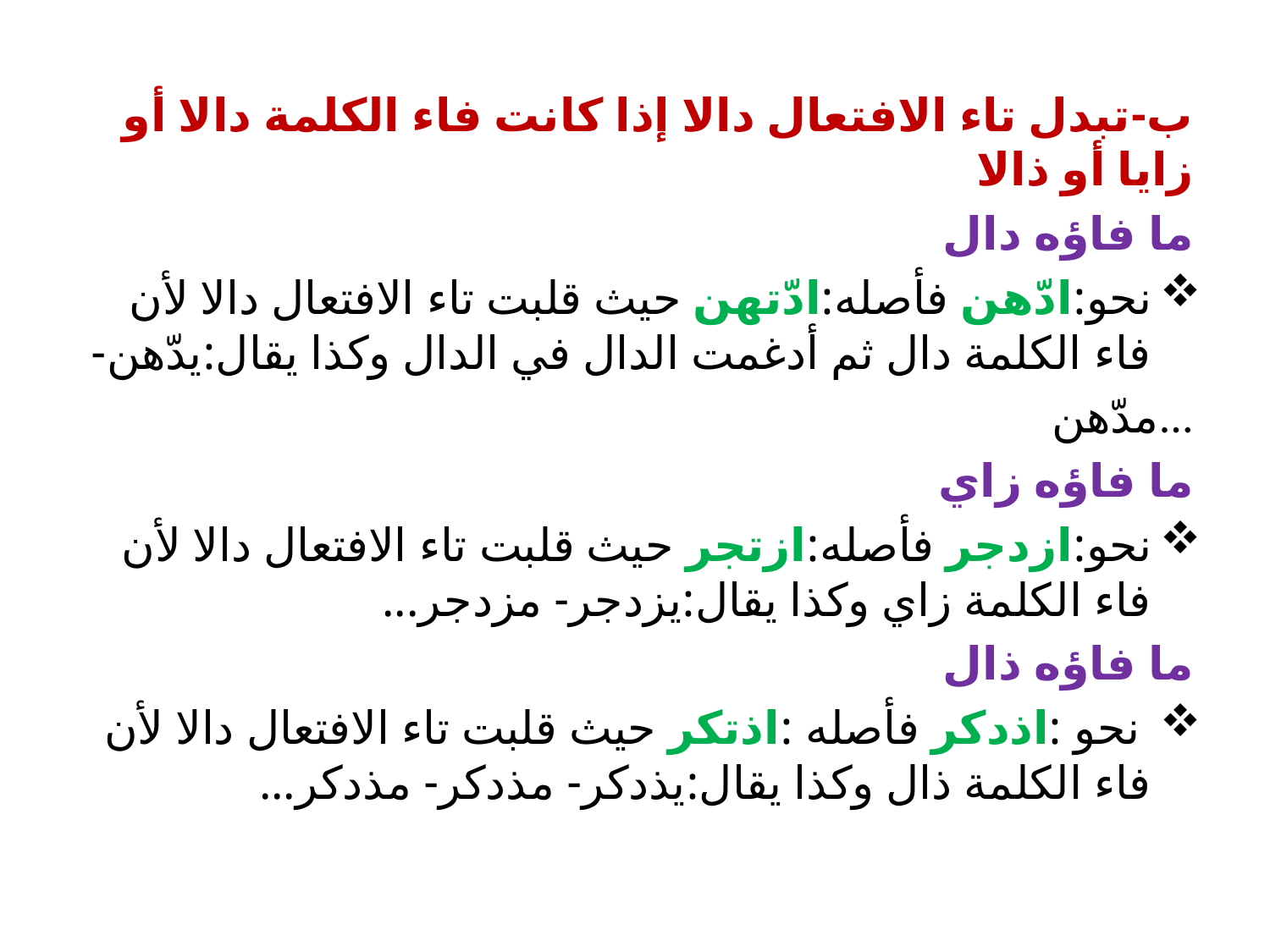

ب-تبدل تاء الافتعال دالا إذا كانت فاء الكلمة دالا أو زايا أو ذالا
ما فاؤه دال
نحو:ادّهن فأصله:ادّتهن حيث قلبت تاء الافتعال دالا لأن فاء الكلمة دال ثم أدغمت الدال في الدال وكذا يقال:يدّهن-
مدّهن...
ما فاؤه زاي
نحو:ازدجر فأصله:ازتجر حيث قلبت تاء الافتعال دالا لأن فاء الكلمة زاي وكذا يقال:يزدجر- مزدجر...
ما فاؤه ذال
 نحو :اذدكر فأصله :اذتكر حيث قلبت تاء الافتعال دالا لأن فاء الكلمة ذال وكذا يقال:يذدكر- مذدكر- مذدكر...